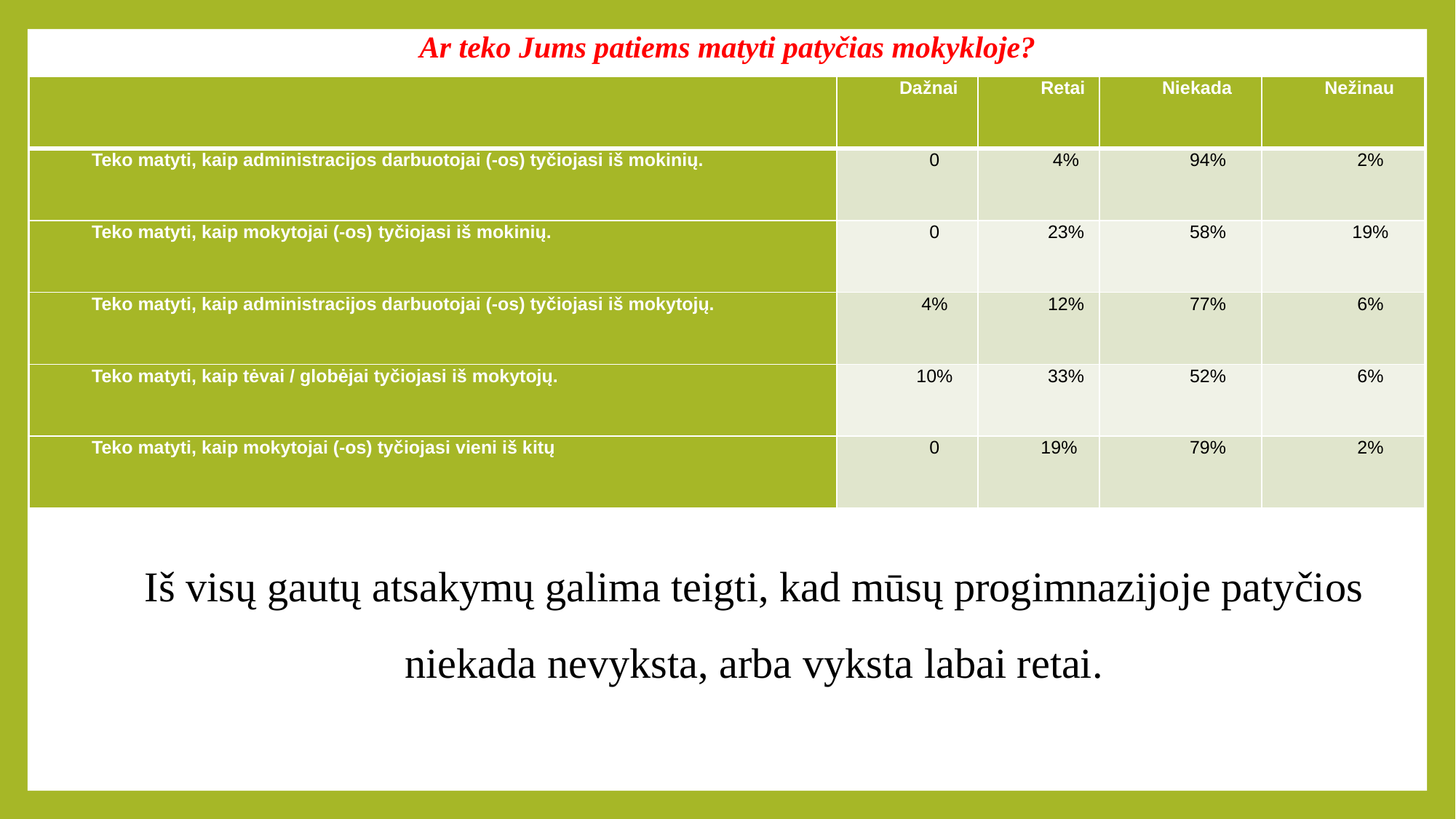

Ar teko Jums patiems matyti patyčias mokykloje?
|  | Dažnai | Retai | Niekada | Nežinau |
| --- | --- | --- | --- | --- |
| Teko matyti, kaip administracijos darbuotojai (-os) tyčiojasi iš mokinių. | 0 | 4% | 94% | 2% |
| Teko matyti, kaip mokytojai (-os) tyčiojasi iš mokinių. | 0 | 23% | 58% | 19% |
| Teko matyti, kaip administracijos darbuotojai (-os) tyčiojasi iš mokytojų. | 4% | 12% | 77% | 6% |
| Teko matyti, kaip tėvai / globėjai tyčiojasi iš mokytojų. | 10% | 33% | 52% | 6% |
| Teko matyti, kaip mokytojai (-os) tyčiojasi vieni iš kitų | 0 | 19% | 79% | 2% |
Iš visų gautų atsakymų galima teigti, kad mūsų progimnazijoje patyčios niekada nevyksta, arba vyksta labai retai.